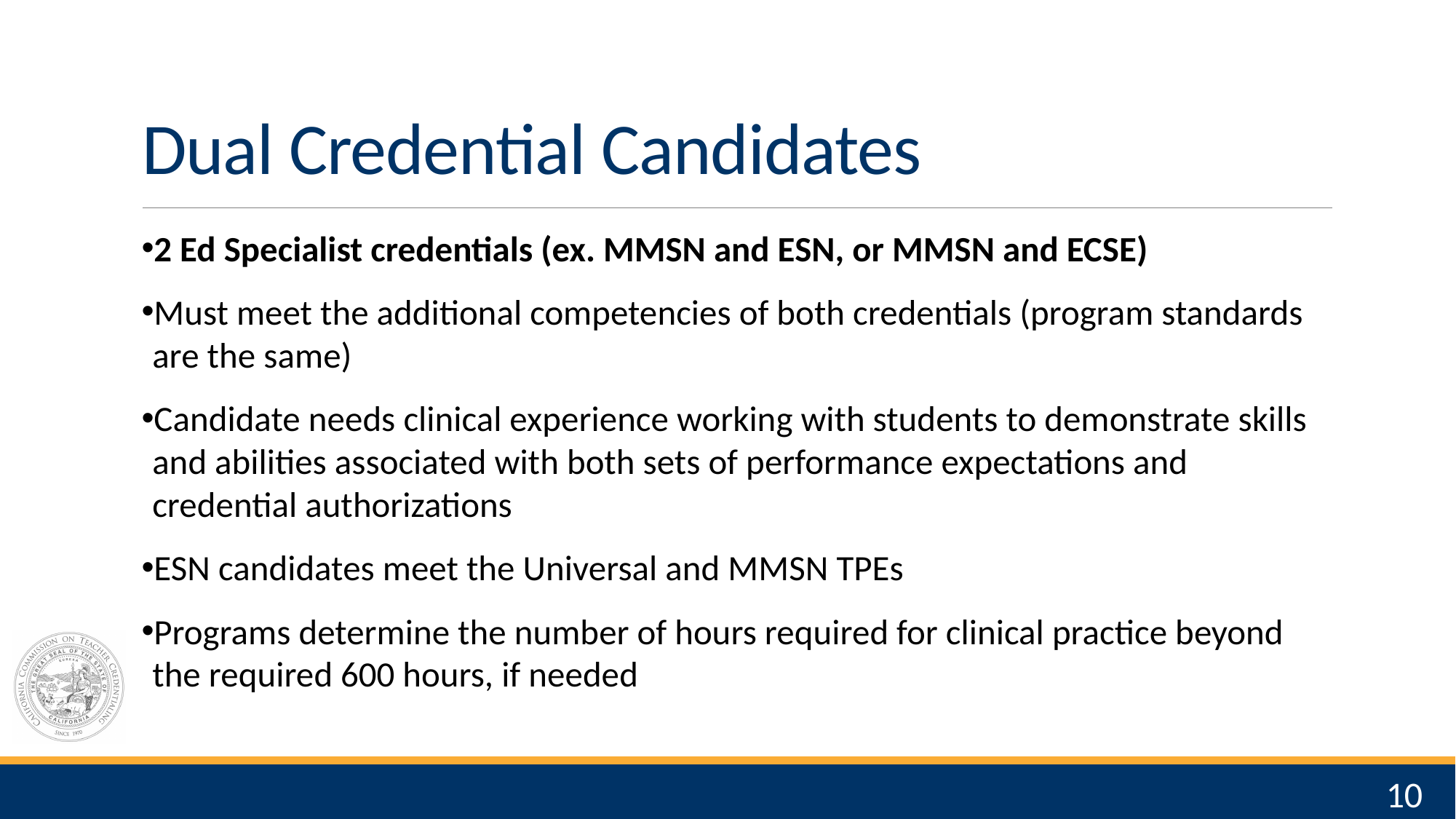

# Dual Credential Candidates
2 Ed Specialist credentials (ex. MMSN and ESN, or MMSN and ECSE)
Must meet the additional competencies of both credentials (program standards are the same)
Candidate needs clinical experience working with students to demonstrate skills and abilities associated with both sets of performance expectations and credential authorizations
ESN candidates meet the Universal and MMSN TPEs
Programs determine the number of hours required for clinical practice beyond the required 600 hours, if needed

10